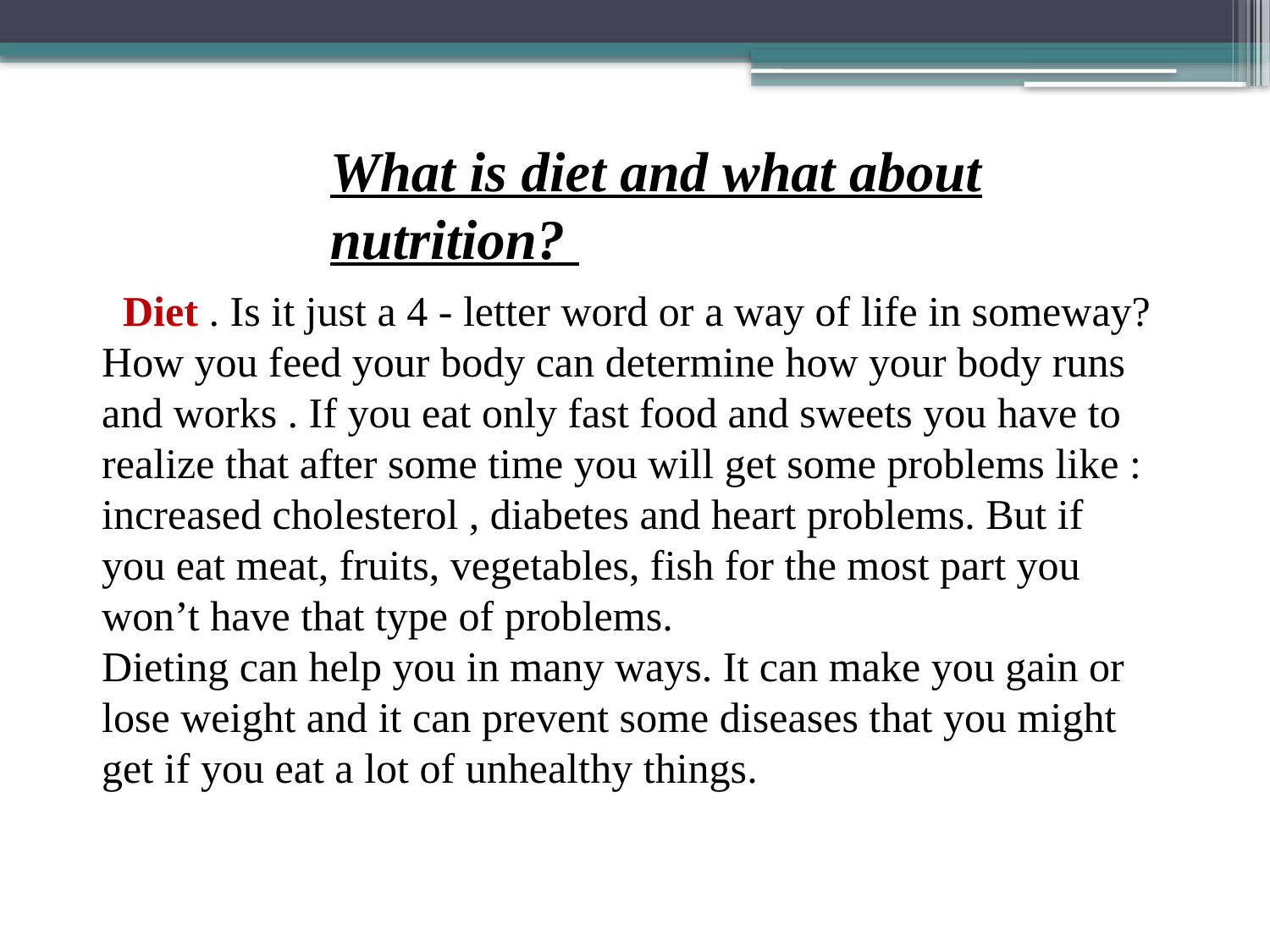

What is diet and what about nutrition?
  Diet . Is it just a 4 - letter word or a way of life in someway? How you feed your body can determine how your body runs and works . If you eat only fast food and sweets you have to realize that after some time you will get some problems like : increased cholesterol , diabetes and heart problems. But if you eat meat, fruits, vegetables, fish for the most part you won’t have that type of problems.
Dieting can help you in many ways. It can make you gain or lose weight and it can prevent some diseases that you might get if you eat a lot of unhealthy things.